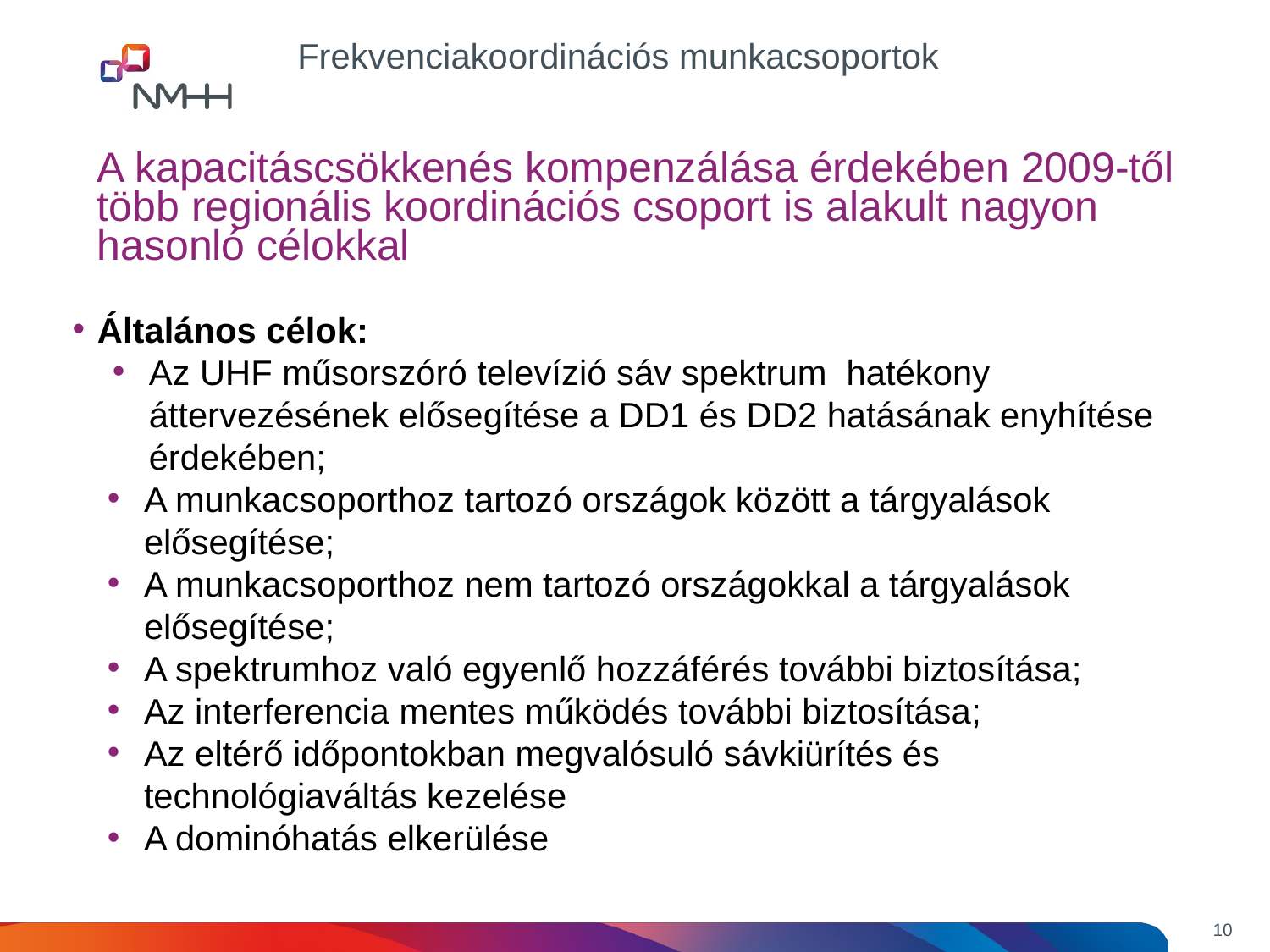

Frekvenciakoordinációs munkacsoportok
A kapacitáscsökkenés kompenzálása érdekében 2009-től több regionális koordinációs csoport is alakult nagyon hasonló célokkal

Általános célok:
Az UHF műsorszóró televízió sáv spektrum  hatékony áttervezésének elősegítése a DD1 és DD2 hatásának enyhítése érdekében;
A munkacsoporthoz tartozó országok között a tárgyalások elősegítése;
A munkacsoporthoz nem tartozó országokkal a tárgyalások elősegítése;
A spektrumhoz való egyenlő hozzáférés további biztosítása;
Az interferencia mentes működés további biztosítása;
Az eltérő időpontokban megvalósuló sávkiürítés és technológiaváltás kezelése
A dominóhatás elkerülése